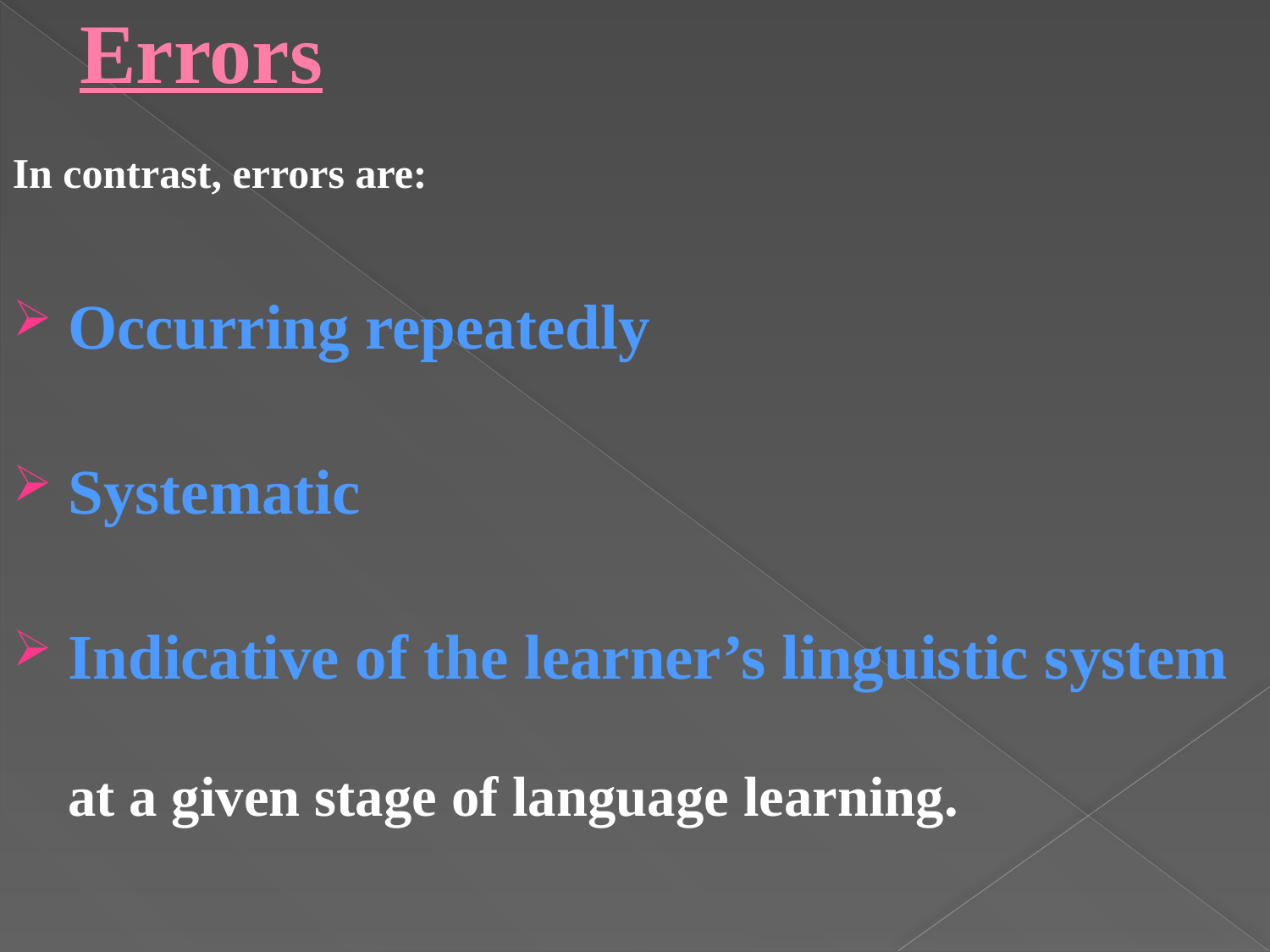

# Errors
In contrast, errors are:
Occurring repeatedly
Systematic
Indicative of the learner’s linguistic system at a given stage of language learning.